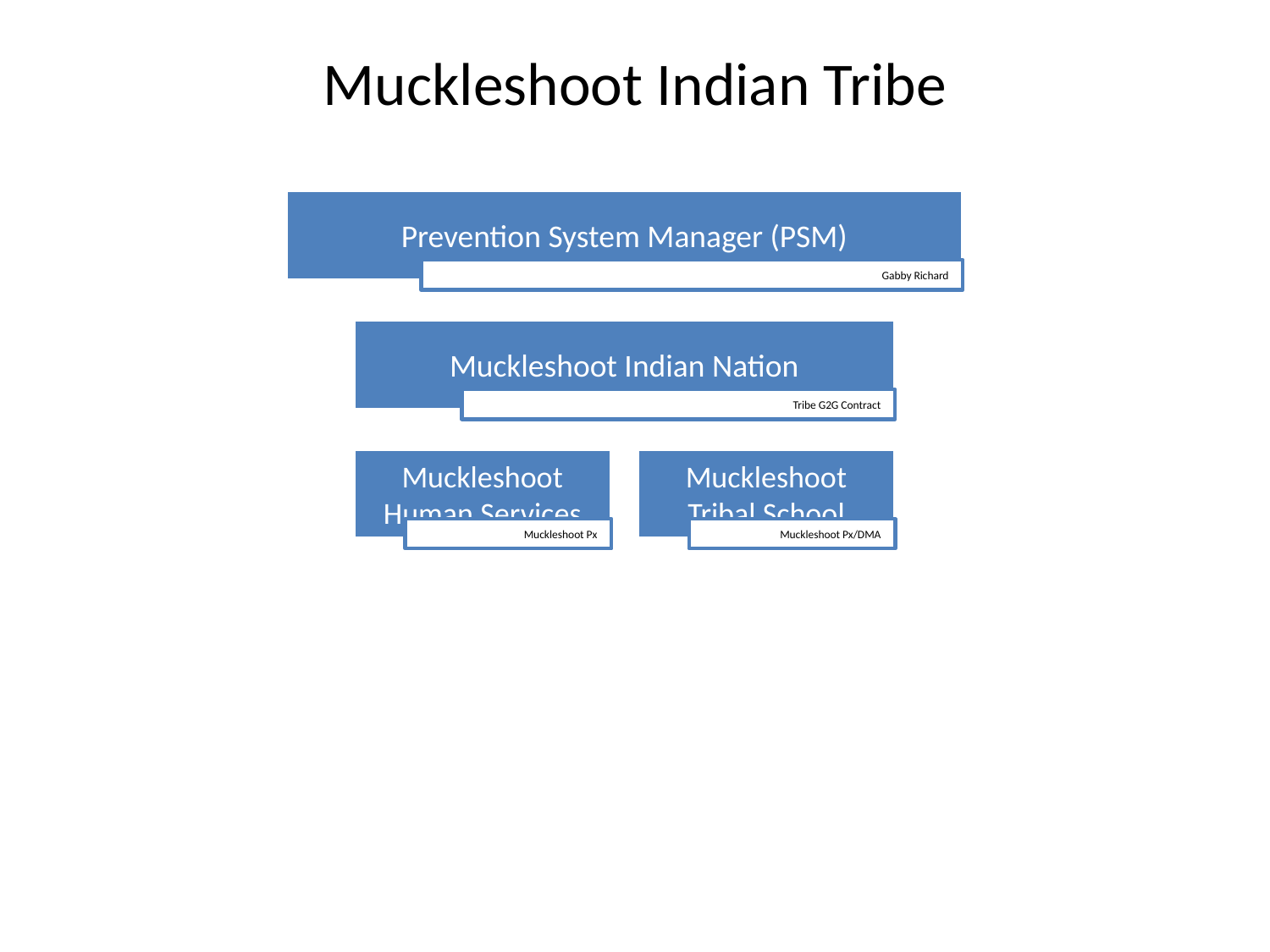

# Muckleshoot Indian Tribe
Prevention System Manager (PSM)
Gabby Richard
Muckleshoot Indian Nation
Tribe G2G Contract
Muckleshoot Human Services
Muckleshoot Px
Muckleshoot Tribal School
Muckleshoot Px/DMA